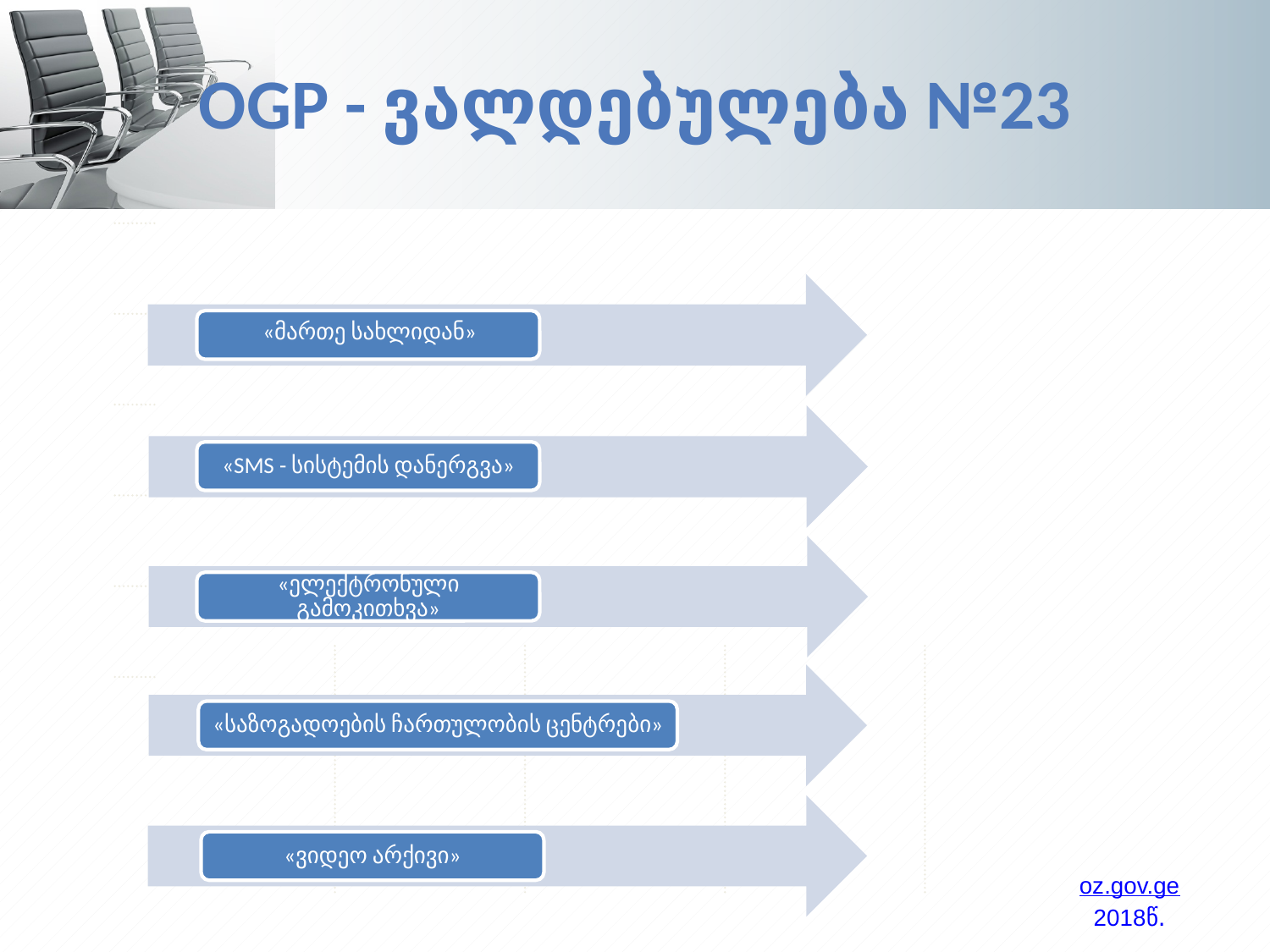

# OGP - ვალდებულება №23

«მართე სახლიდან»

«SMS - სისტემის დანერგვა»

«ელექტრონული გამოკითხვა»

«საზოგადოების ჩართულობის ცენტრები»

«ვიდეო არქივი»
oz.gov.ge
2018წ.